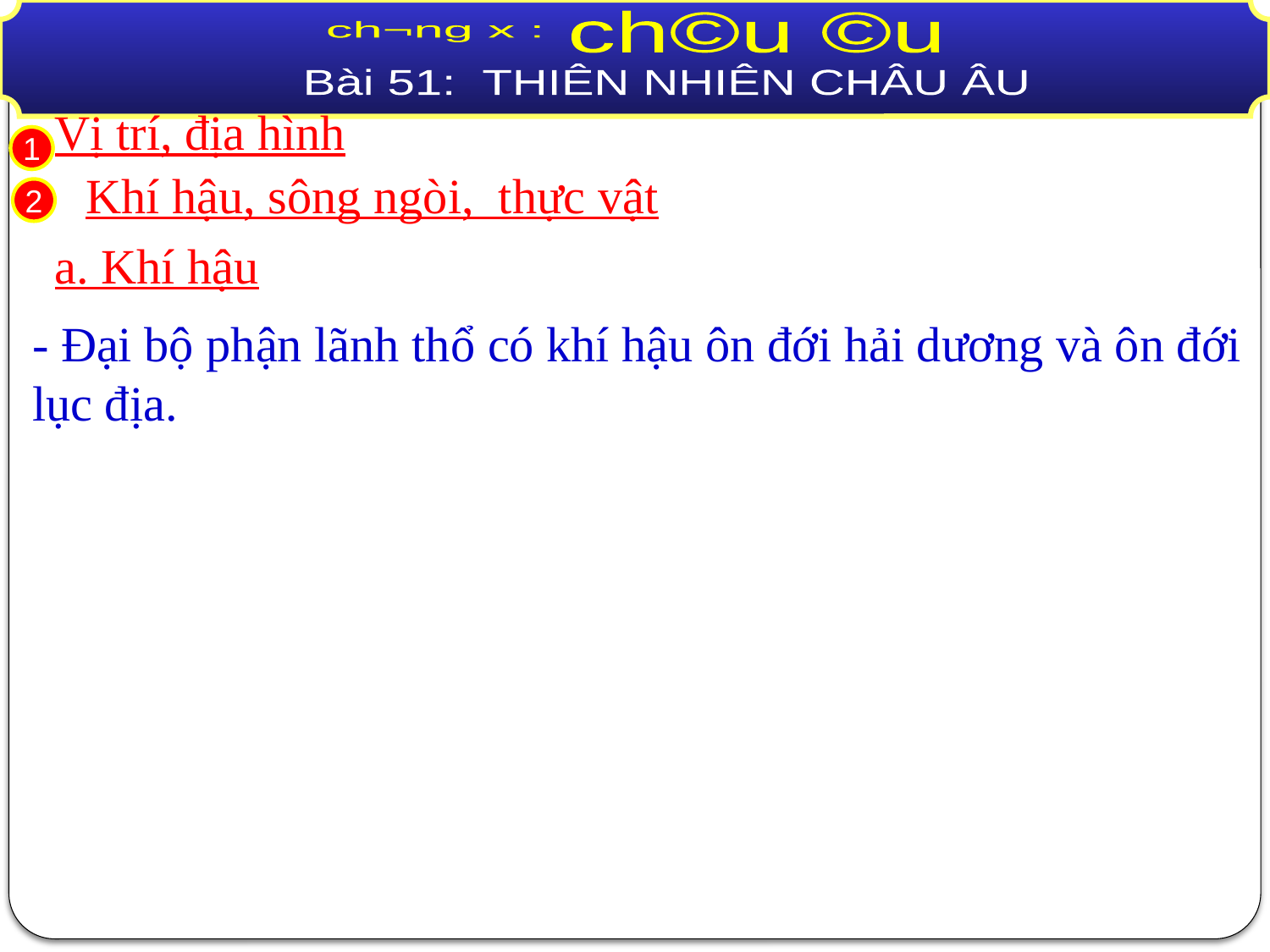

ch©u ©u
 ch­¬ng x :
 Bài 51:  THIÊN NHIÊN CHÂU ÂU
Vị trí, địa hình
   1
   1
Khí hậu, sông ngòi,  thực vật
   2
a. Khí hậu
- Đại bộ phận lãnh thổ có khí hậu ôn đới hải dương và ôn đới lục địa.